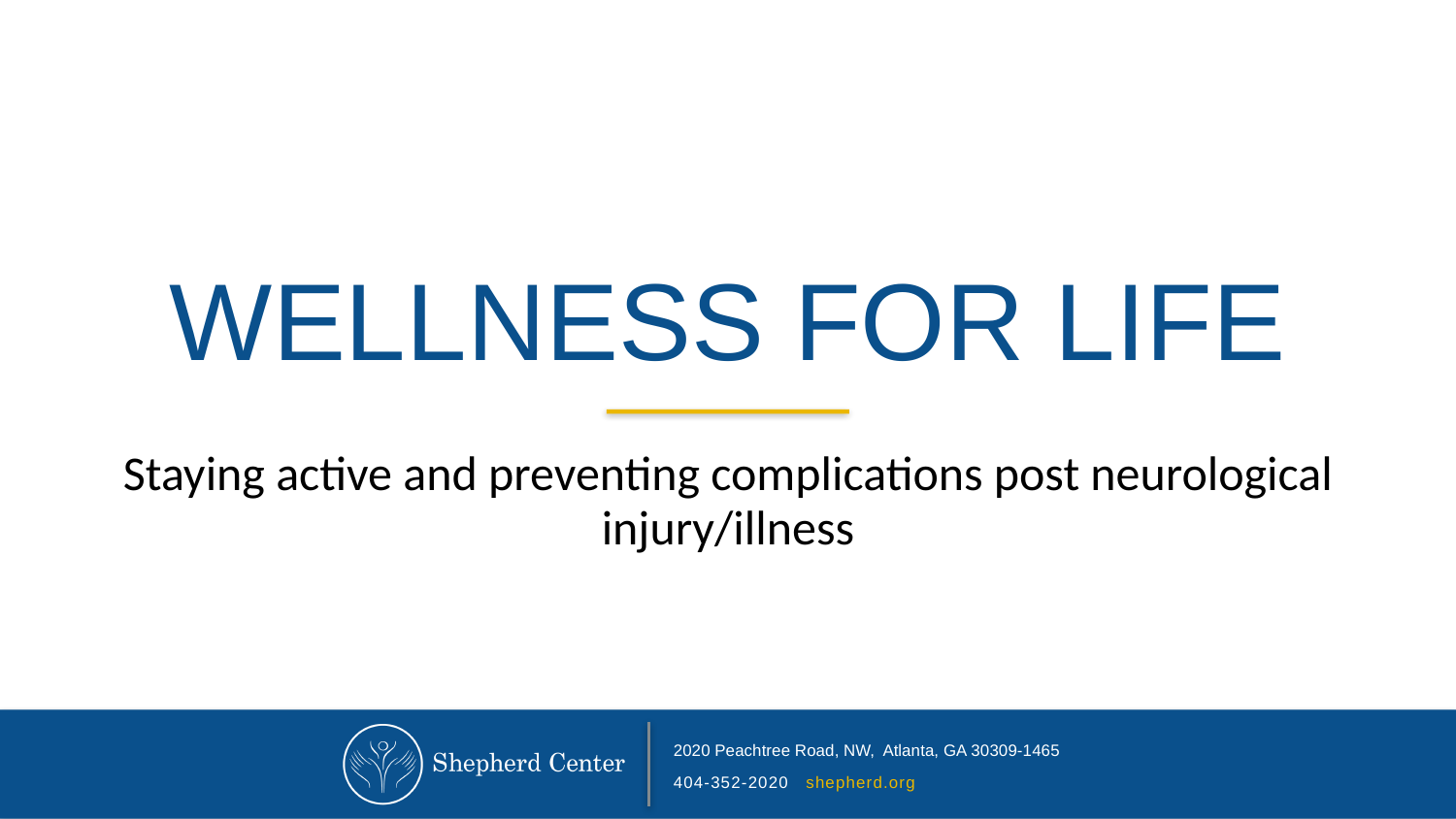

# Wellness for life
Staying active and preventing complications post neurological injury/illness